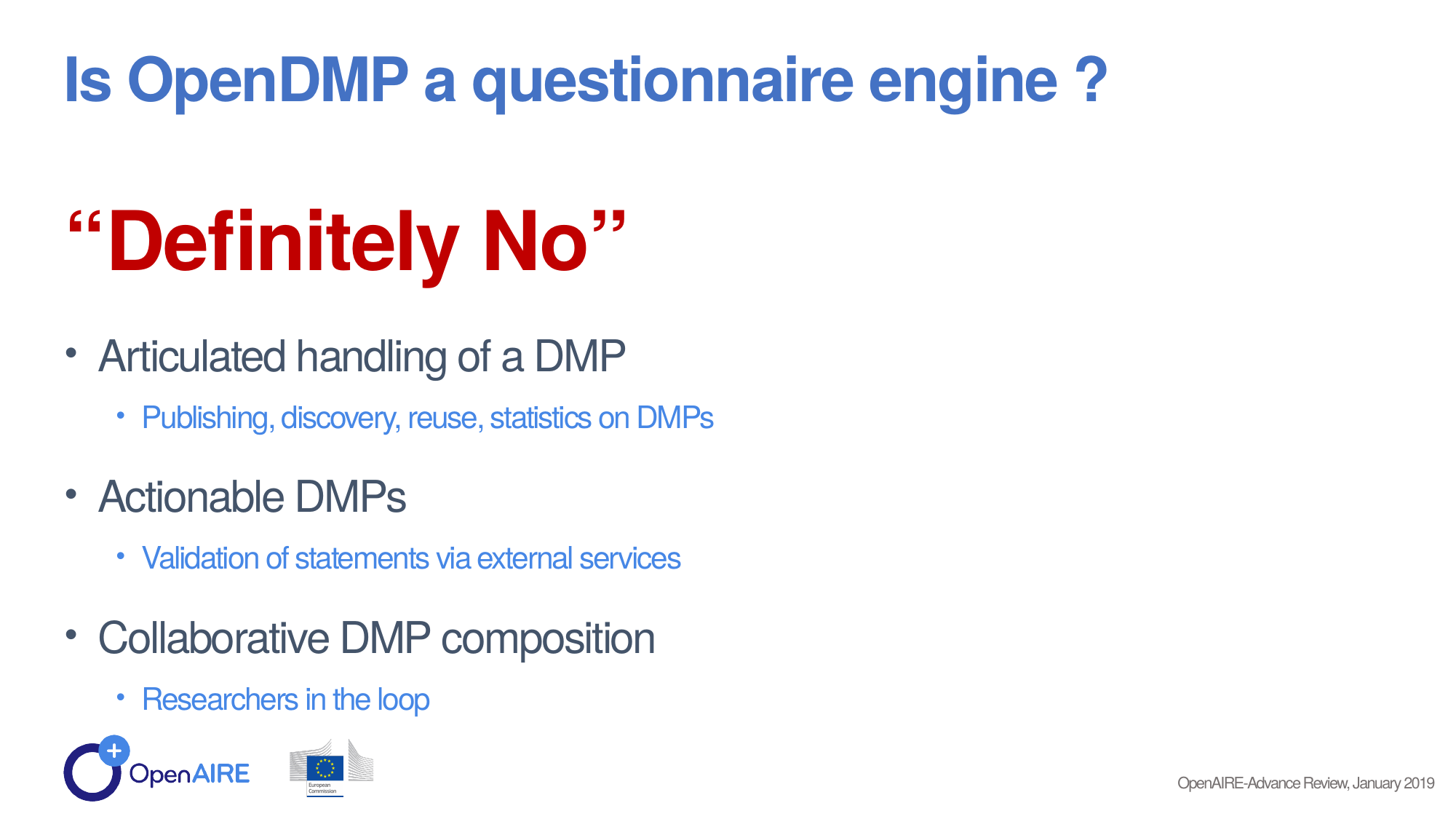

Is OpenDMP a questionnaire engine ?
“Definitely No”
Articulated handling of a DMP
Publishing, discovery, reuse, statistics on DMPs
Actionable DMPs
Validation of statements via external services
Collaborative DMP composition
Researchers in the loop
OpenAIRE-Advance Review, January 2019